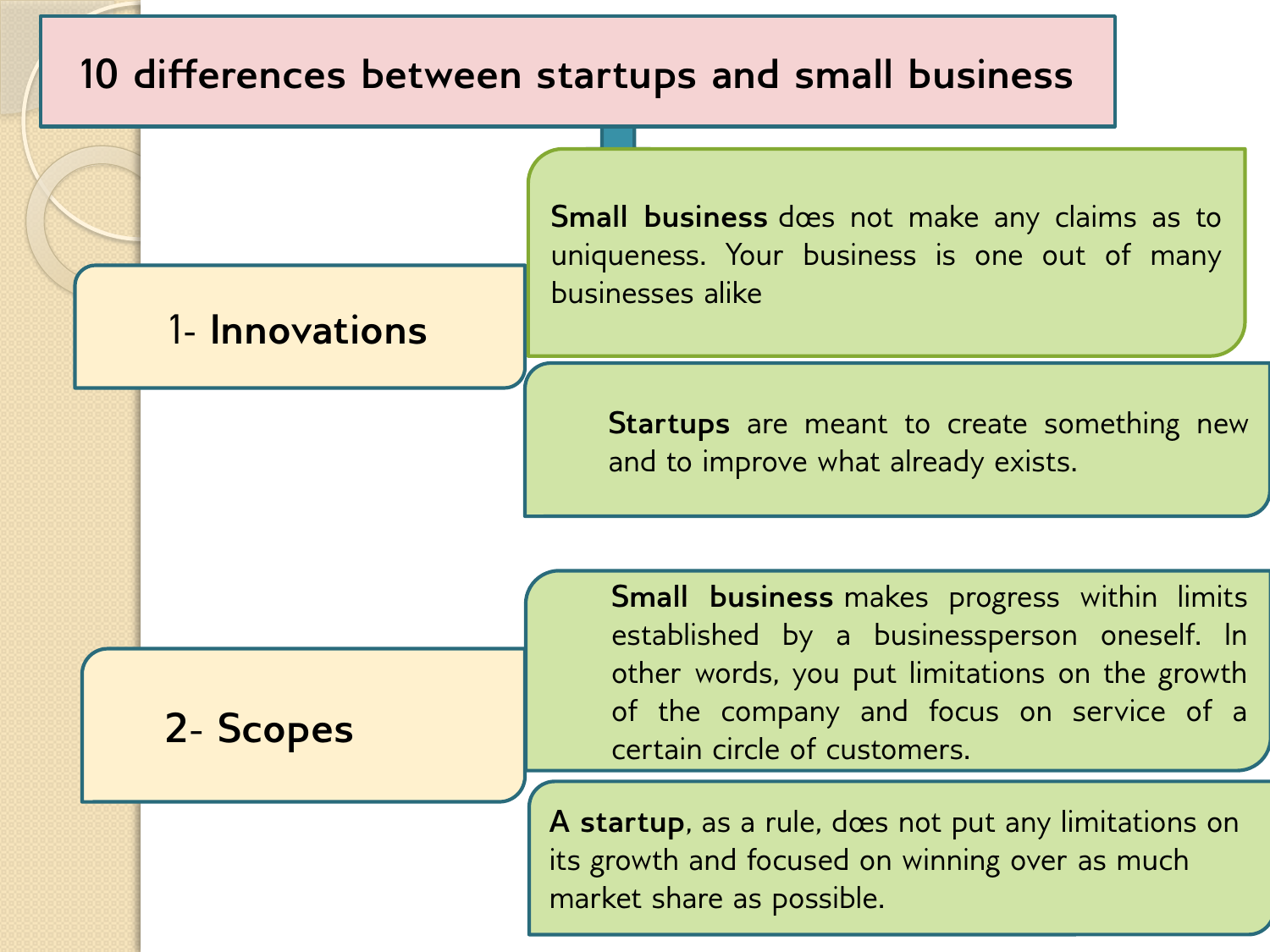

10 differences between startups and small business

Small business does not make any claims as to uniqueness. Your business is one out of many businesses alike
 1- Innovations
Startups are meant to create something new and to improve what already exists.
Small business makes progress within limits established by a businessperson oneself. In other words, you put limitations on the growth of the company and focus on service of a certain circle of customers.
2- Scopes
A startup, as a rule, does not put any limitations on its growth and focused on winning over as much market share as possible.
8